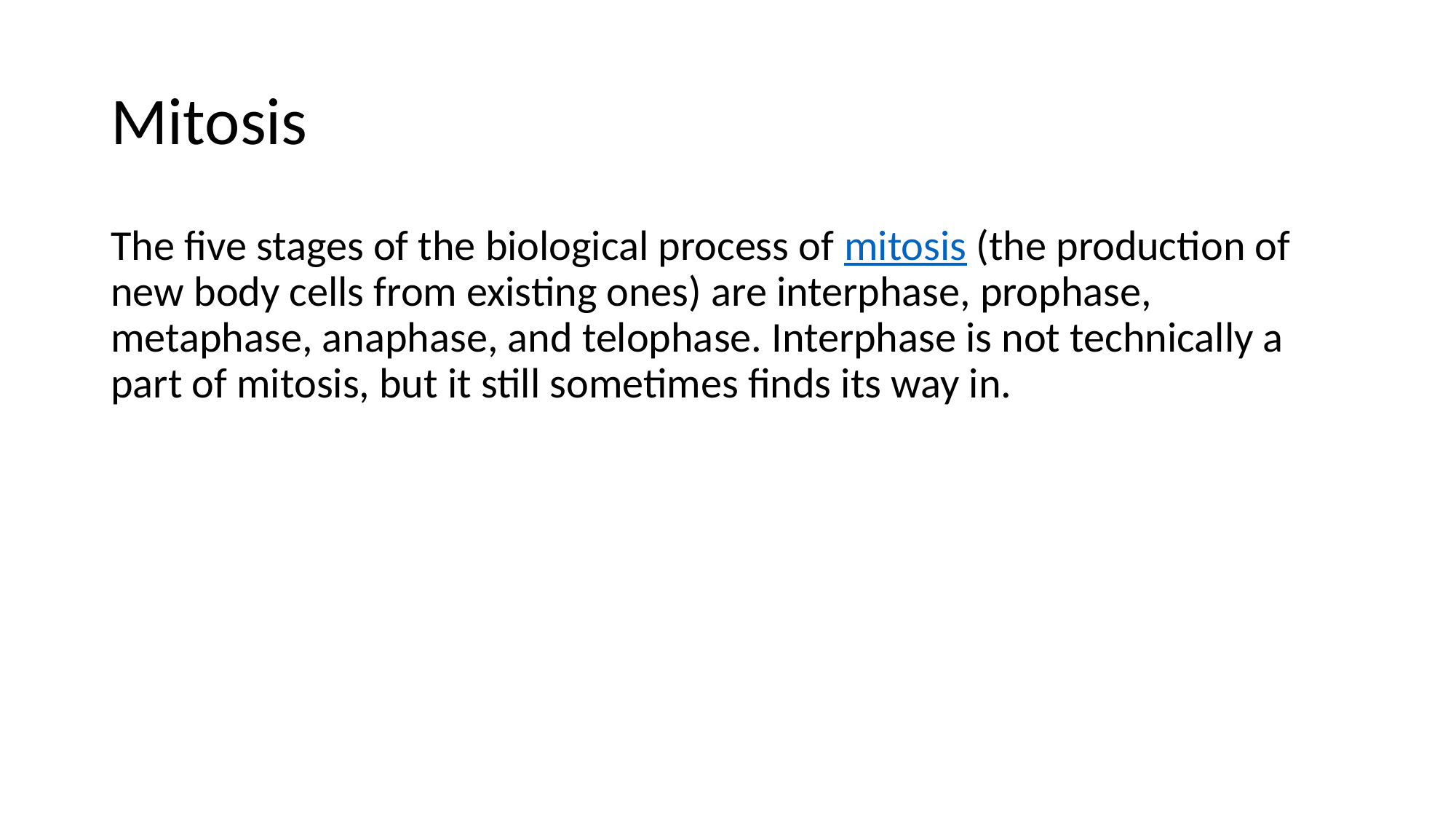

# Mitosis
The five stages of the biological process of mitosis (the production of new body cells from existing ones) are interphase, prophase, metaphase, anaphase, and telophase. Interphase is not technically a part of mitosis, but it still sometimes finds its way in.